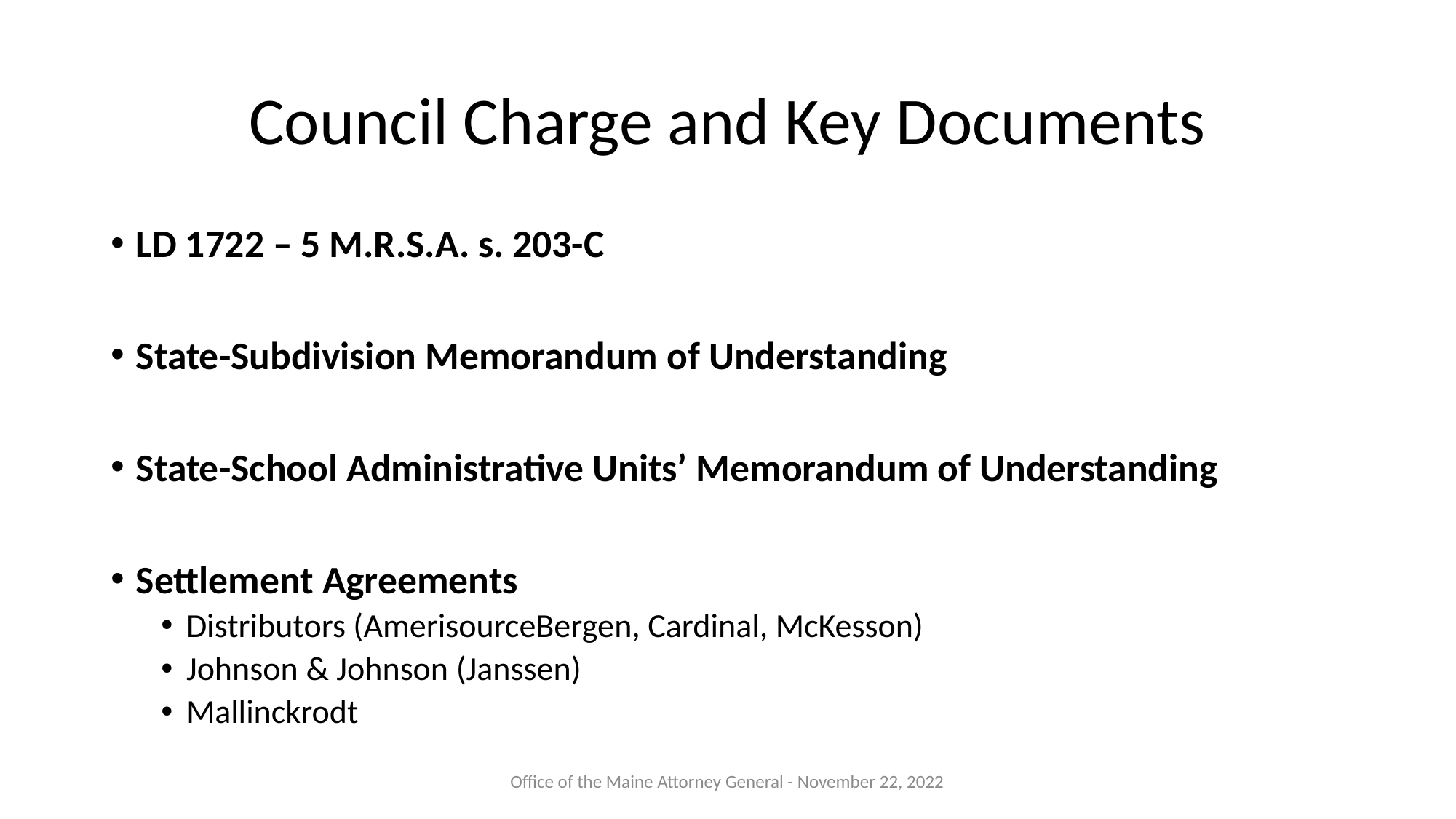

# Council Charge and Key Documents
LD 1722 – 5 M.R.S.A. s. 203-C

State-Subdivision Memorandum of Understanding

State-School Administrative Units’ Memorandum of Understanding

Settlement Agreements
Distributors (AmerisourceBergen, Cardinal, McKesson)
Johnson & Johnson (Janssen)
Mallinckrodt

Office of the Maine Attorney General - November 22, 2022